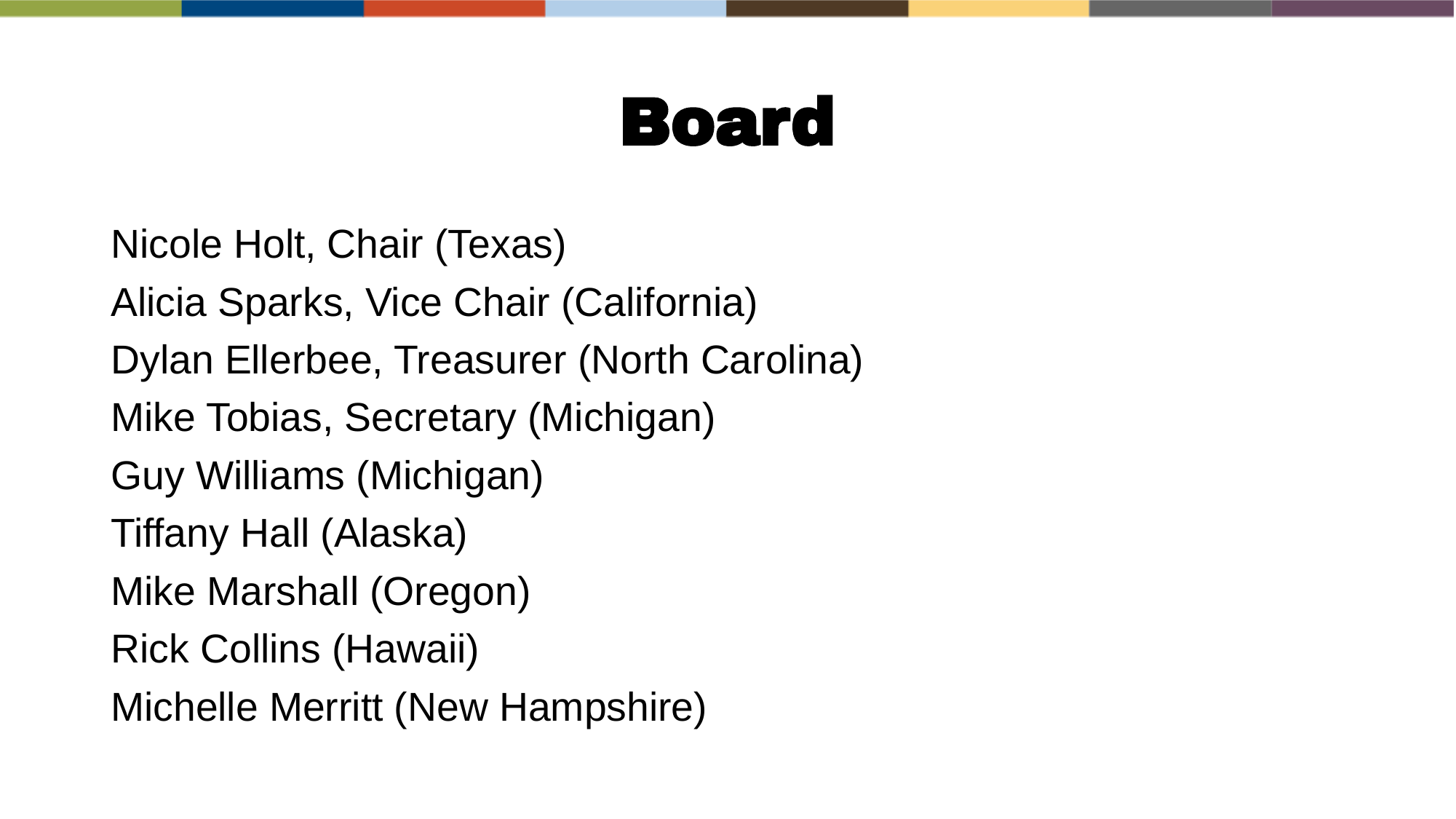

4
# Board
Nicole Holt, Chair (Texas)
Alicia Sparks, Vice Chair (California)
Dylan Ellerbee, Treasurer (North Carolina)
Mike Tobias, Secretary (Michigan)
Guy Williams (Michigan)
Tiffany Hall (Alaska)
Mike Marshall (Oregon)
Rick Collins (Hawaii)
Michelle Merritt (New Hampshire)